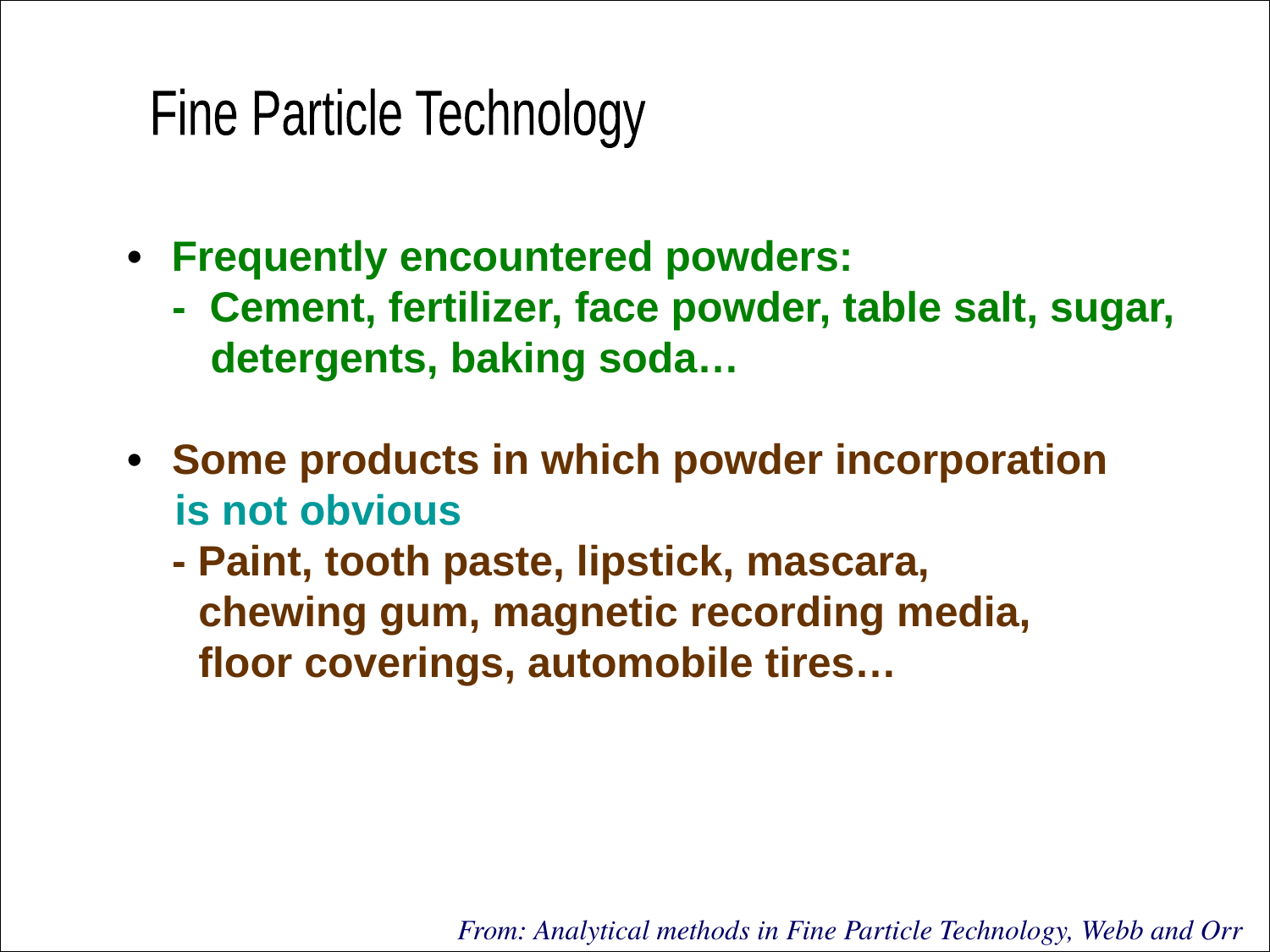

Fine Particle Technology
       • 	Frequently encountered powders:
		  -  Cement, fertilizer, face powder, table salt, sugar,
              detergents, baking soda…

       •	  Some products in which powder incorporation
           is not obvious
		  - Paint, tooth paste, lipstick, mascara,
             chewing gum, magnetic recording media,
             floor coverings, automobile tires…

From: Analytical methods in Fine Particle Technology, Webb and Orr